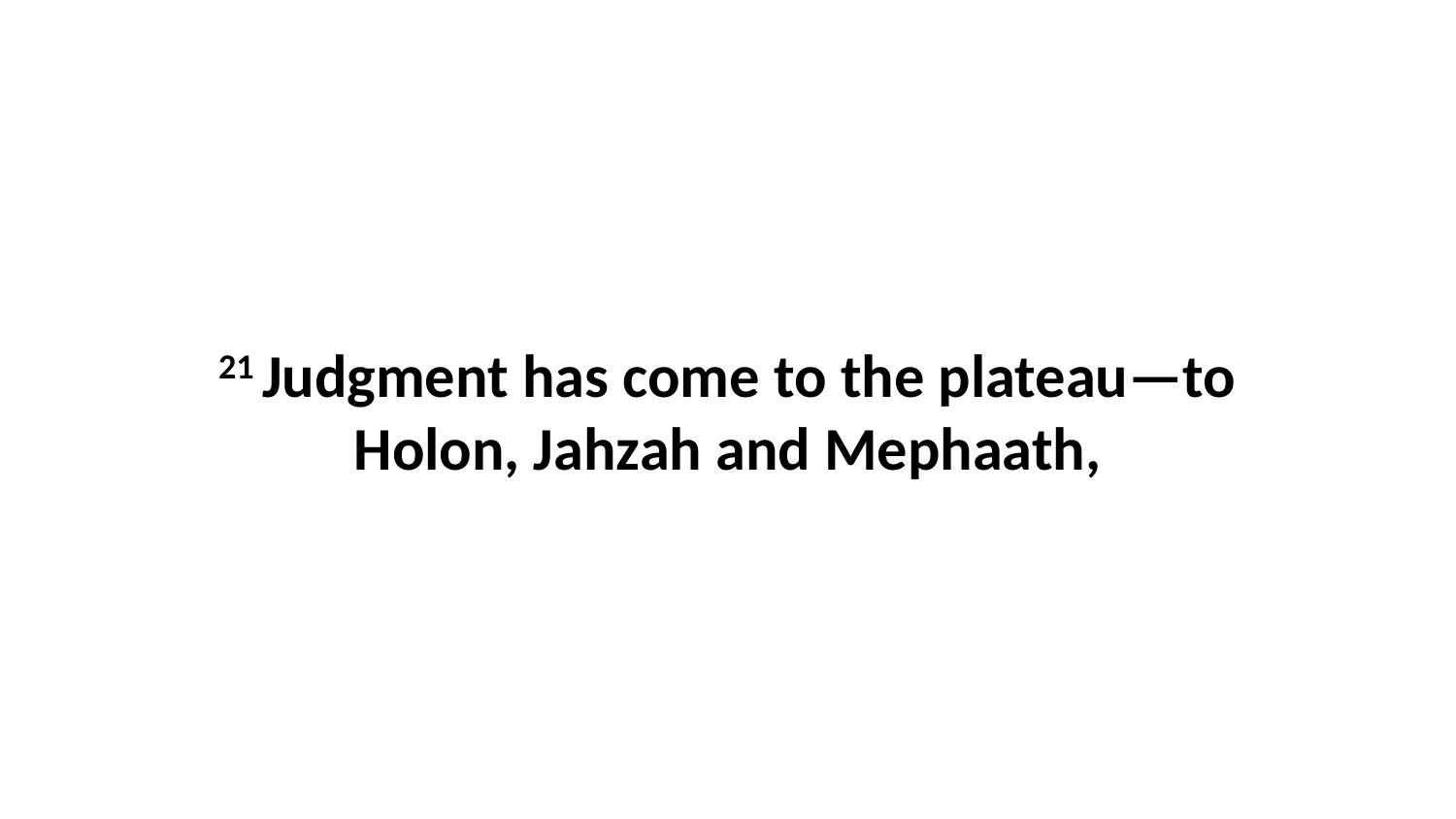

21 Judgment has come to the plateau—to Holon, Jahzah and Mephaath,